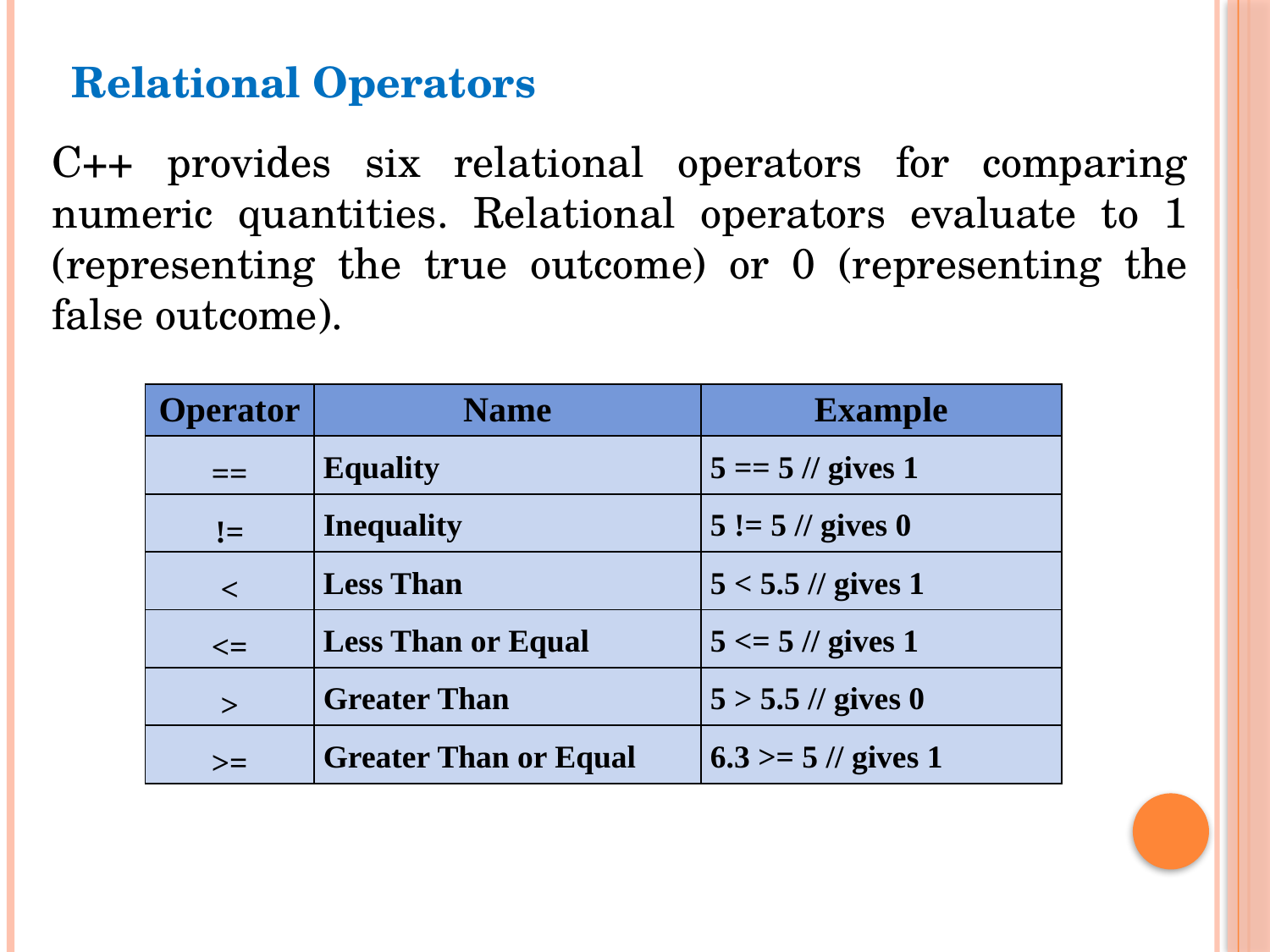

Relational Operators
C++ provides six relational operators for comparing numeric quantities. Relational operators evaluate to 1 (representing the true outcome) or 0 (representing the false outcome).
| Operator | Name | Example |
| --- | --- | --- |
| == | Equality | 5 == 5 // gives 1 |
| != | Inequality | 5 != 5 // gives 0 |
| < | Less Than | 5 < 5.5 // gives 1 |
| <= | Less Than or Equal | 5 <= 5 // gives 1 |
| > | Greater Than | 5 > 5.5 // gives 0 |
| >= | Greater Than or Equal | 6.3 >= 5 // gives 1 |